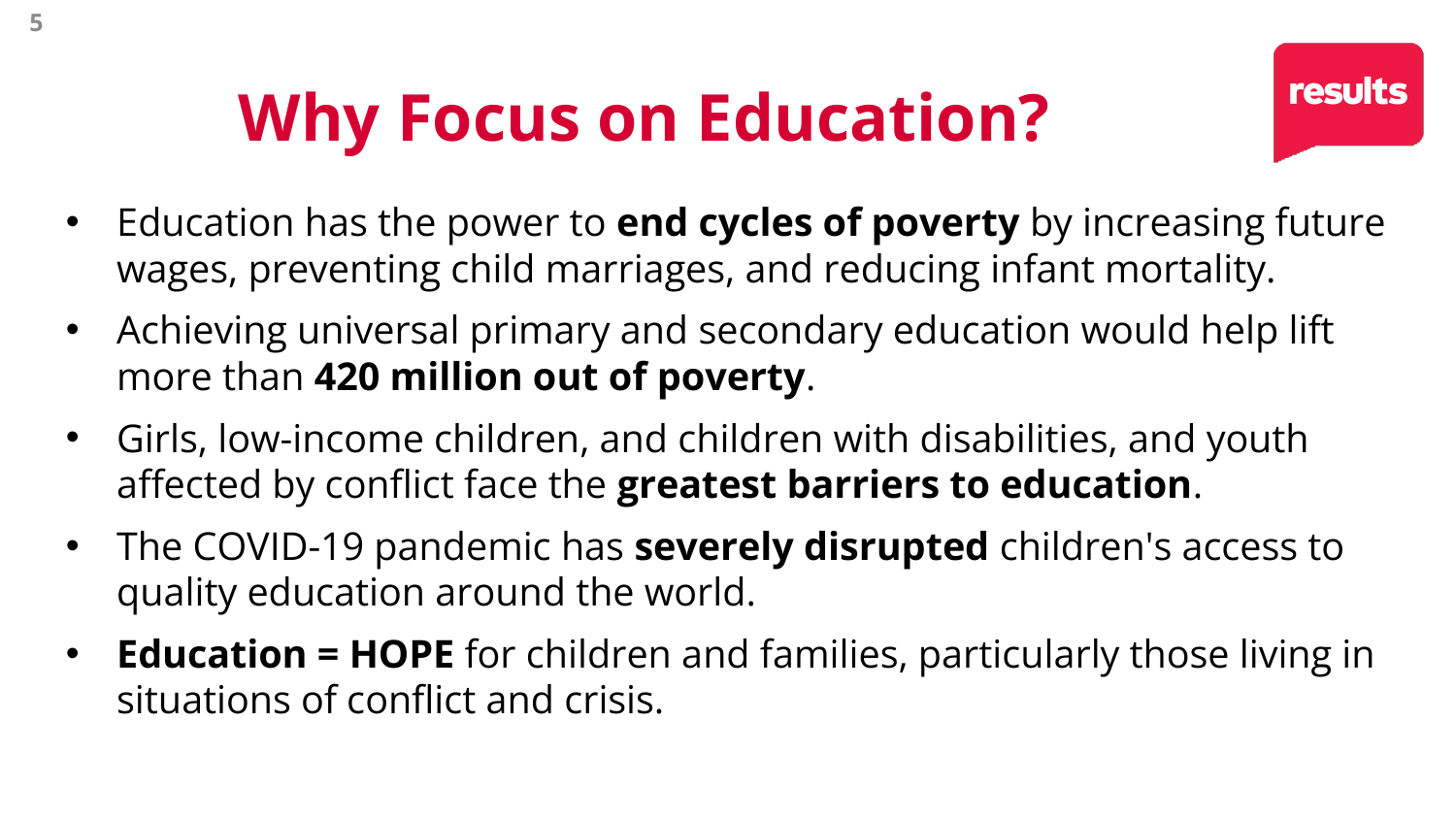

5
# Why Focus on Education?
Education has the power to end cycles of poverty by increasing future wages, preventing child marriages, and reducing infant mortality.
Achieving universal primary and secondary education would help lift more than 420 million out of poverty.
Girls, low-income children, and children with disabilities, and youth affected by conflict face the greatest barriers to education.
The COVID-19 pandemic has severely disrupted children's access to quality education around the world.
Education = HOPE for children and families, particularly those living in situations of conflict and crisis.